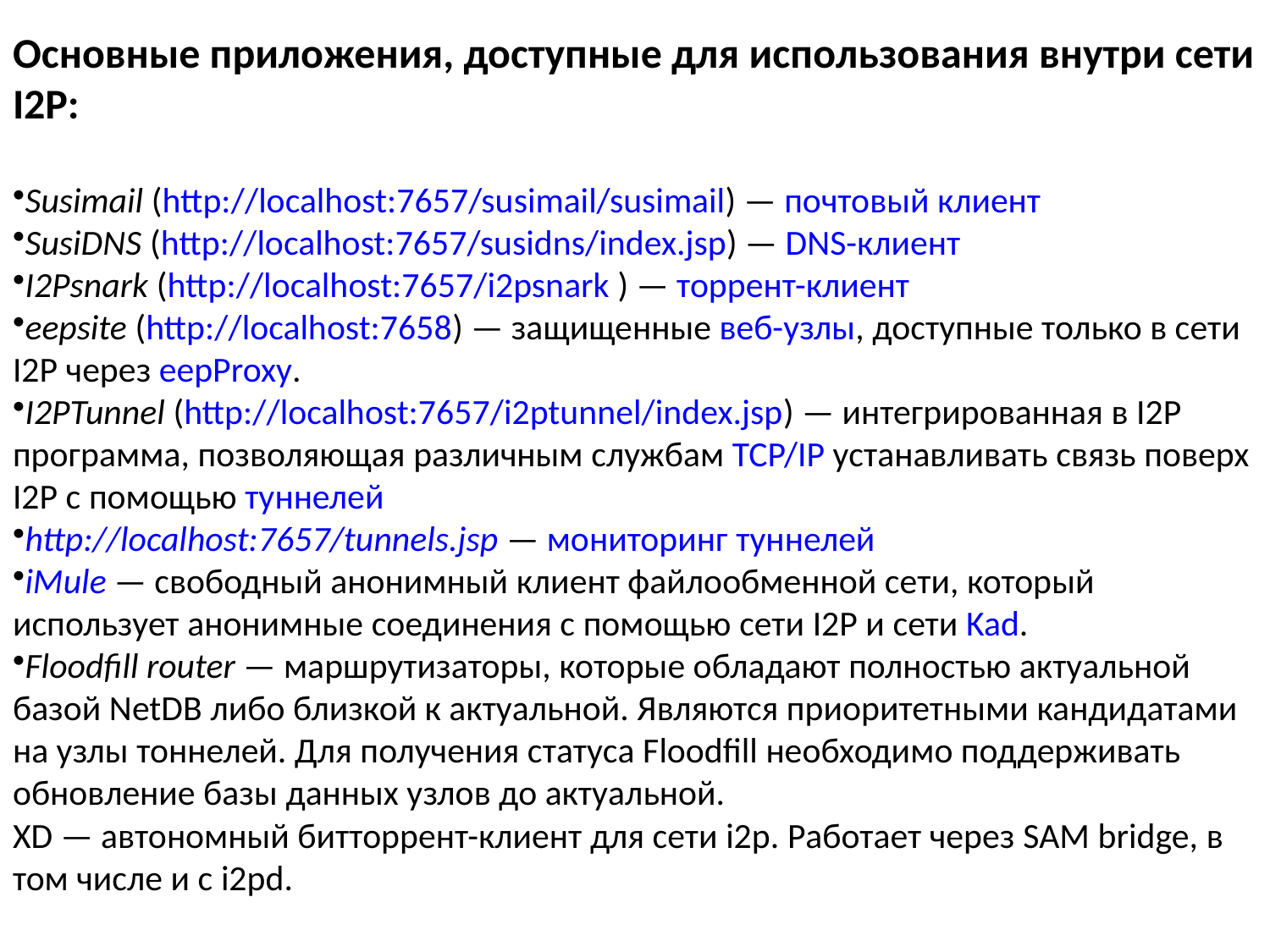

Основные приложения, доступные для использования внутри сети I2P:

Susimail (http://localhost:7657/susimail/susimail) — почтовый клиент
SusiDNS (http://localhost:7657/susidns/index.jsp) — DNS-клиент
I2Psnark (http://localhost:7657/i2psnark ) — торрент-клиент
eepsite (http://localhost:7658) — защищенные веб-узлы, доступные только в сети I2P через eepProxy.
I2PTunnel (http://localhost:7657/i2ptunnel/index.jsp) — интегрированная в I2P программа, позволяющая различным службам TCP/IP устанавливать связь поверх I2P с помощью туннелей
http://localhost:7657/tunnels.jsp — мониторинг туннелей
iMule — свободный анонимный клиент файлообменной сети, который использует анонимные соединения с помощью сети I2P и сети Kad.
Floodfill router — маршрутизаторы, которые обладают полностью актуальной базой NetDB либо близкой к актуальной. Являются приоритетными кандидатами на узлы тоннелей. Для получения статуса Floodfill необходимо поддерживать обновление базы данных узлов до актуальной.
XD — автономный битторрент-клиент для сети i2p. Работает через SAM bridge, в том числе и с i2pd.